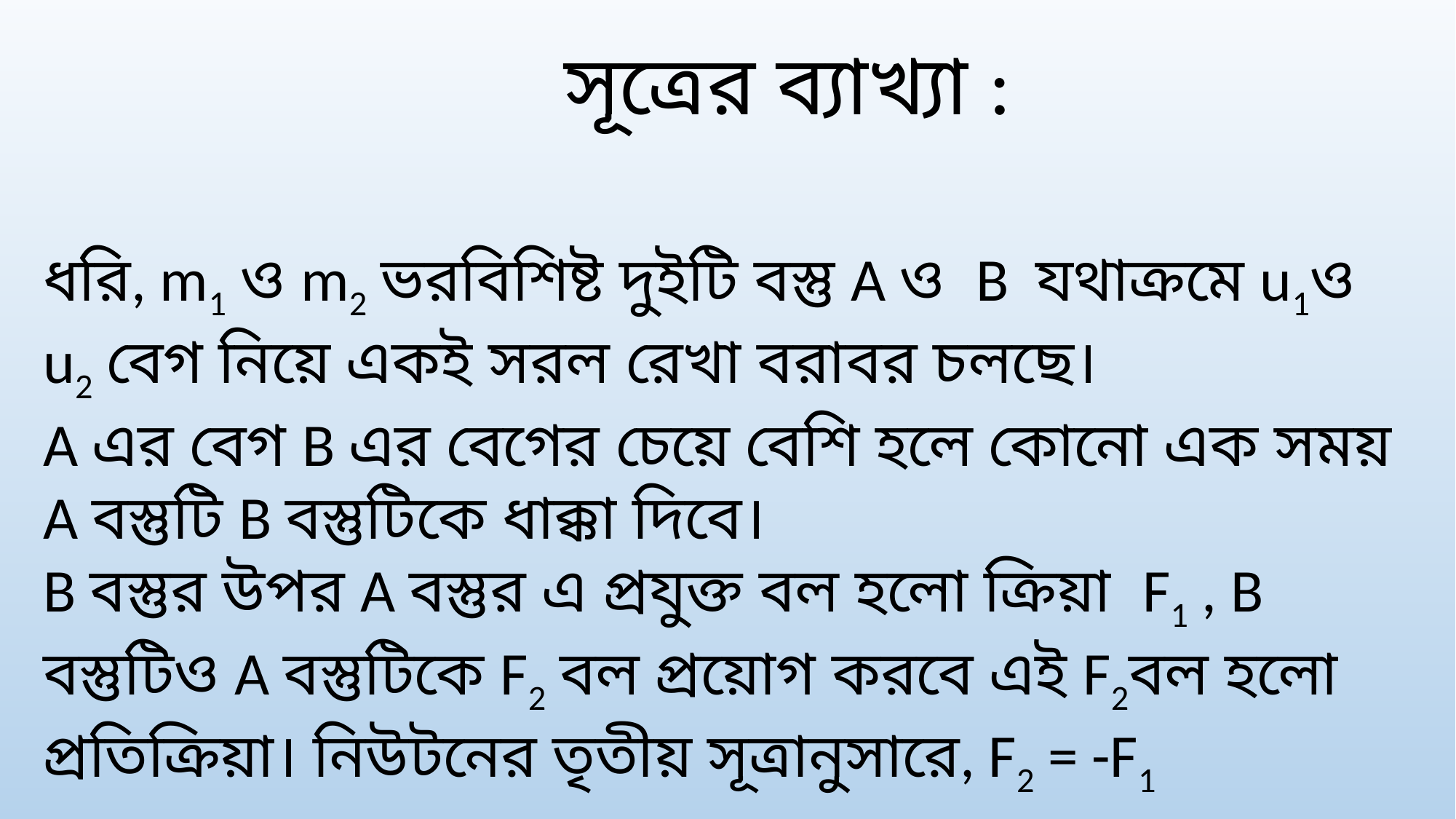

সূত্রের ব্যাখ্যা :
ধরি, m1 ও m2 ভরবিশিষ্ট দুইটি বস্তু A ও  B  যথাক্রমে u1ও u2 বেগ নিয়ে একই সরল রেখা বরাবর চলছে।
A এর বেগ B এর বেগের চেয়ে বেশি হলে কোনো এক সময় A বস্তুটি B বস্তুটিকে ধাক্কা দিবে।
B বস্তুর উপর A বস্তুর এ প্রযুক্ত বল হলো ক্রিয়া  F1 , B বস্তুটিও A বস্তুটিকে F2 বল প্রয়োগ করবে এই F2বল হলো প্রতিক্রিয়া। নিউটনের তৃতীয় সূত্রানুসারে, F2 = -F1